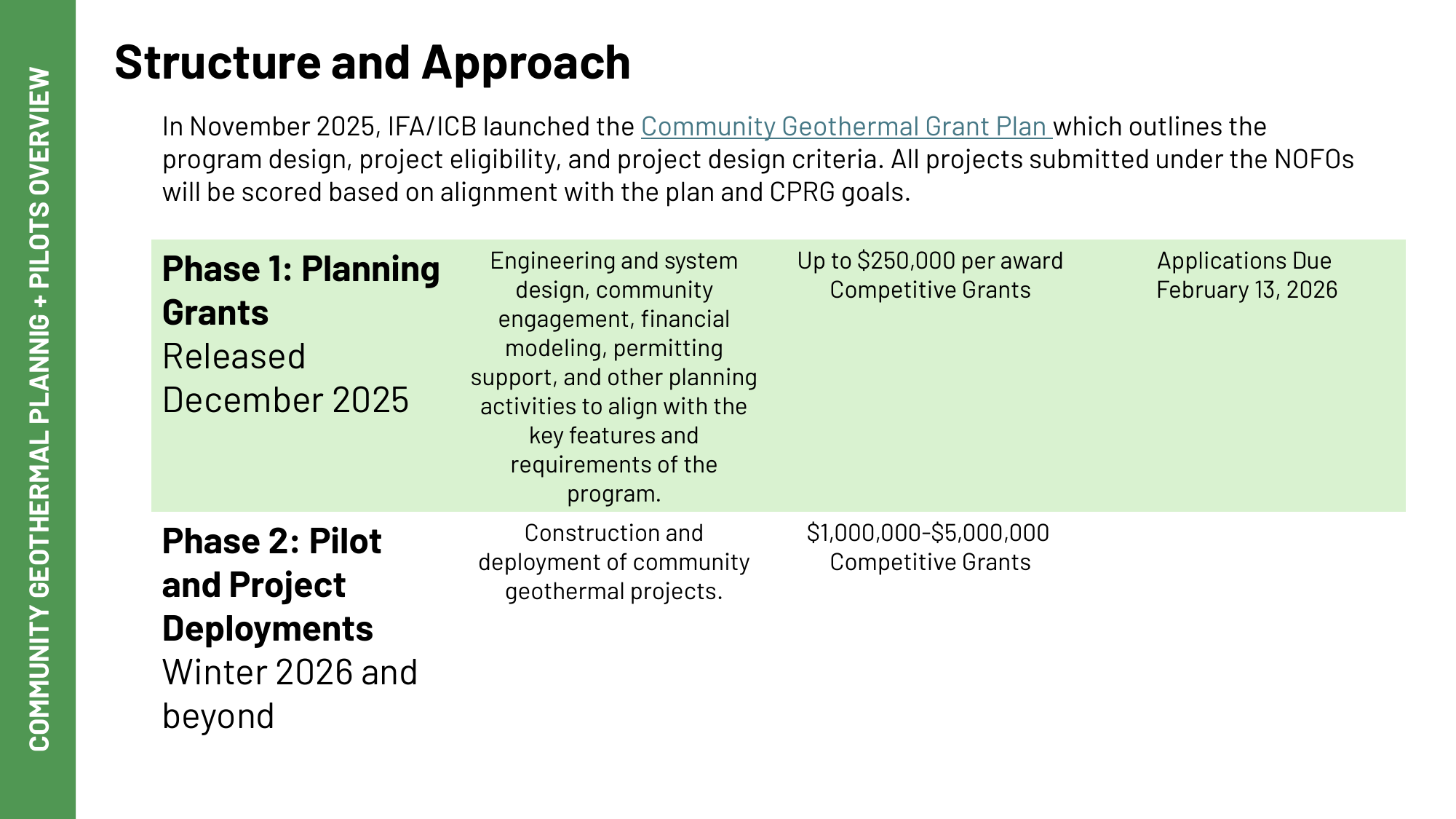

COMMUNITY GEOTHERMAL PLANNIG + PILOTS OVERVIEW
Structure and Approach
In November 2025, IFA/ICB launched the Community Geothermal Grant Plan which outlines the program design, project eligibility, and project design criteria. All projects submitted under the NOFOs will be scored based on alignment with the plan and CPRG goals.
| Phase 1: Planning Grants Released December 2025 | Engineering and system design, community engagement, financial modeling, permitting support, and other planning activities to align with the key features and requirements of the program. | Up to $250,000 per award Competitive Grants | Applications Due February 13, 2026 |
| --- | --- | --- | --- |
| Phase 2: Pilot and Project Deployments Winter 2026 and beyond | Construction and deployment of community geothermal projects. | $1,000,000-$5,000,000 Competitive Grants |  |